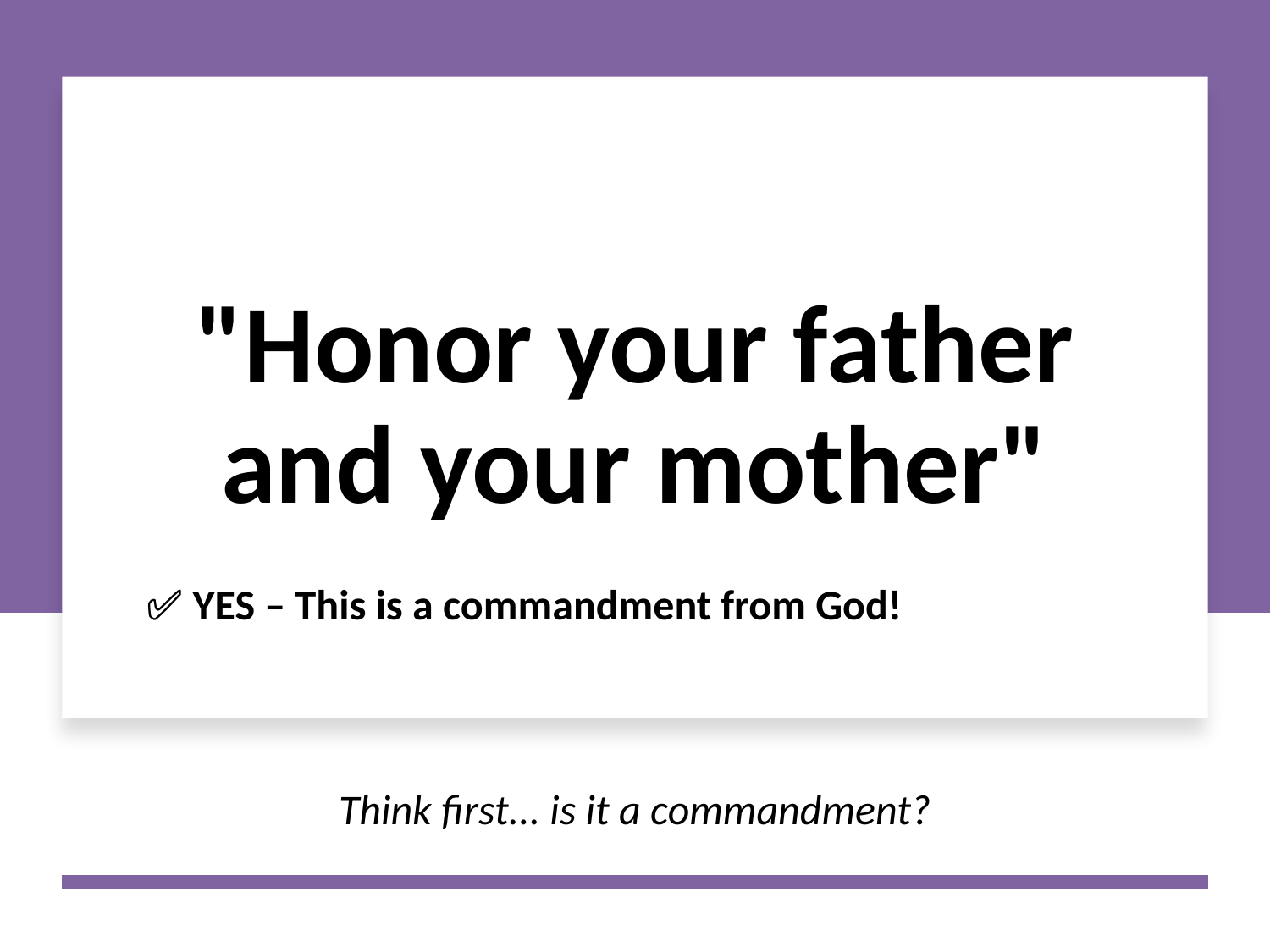

"Honor your father and your mother"
✅ YES – This is a commandment from God!
Think first... is it a commandment?